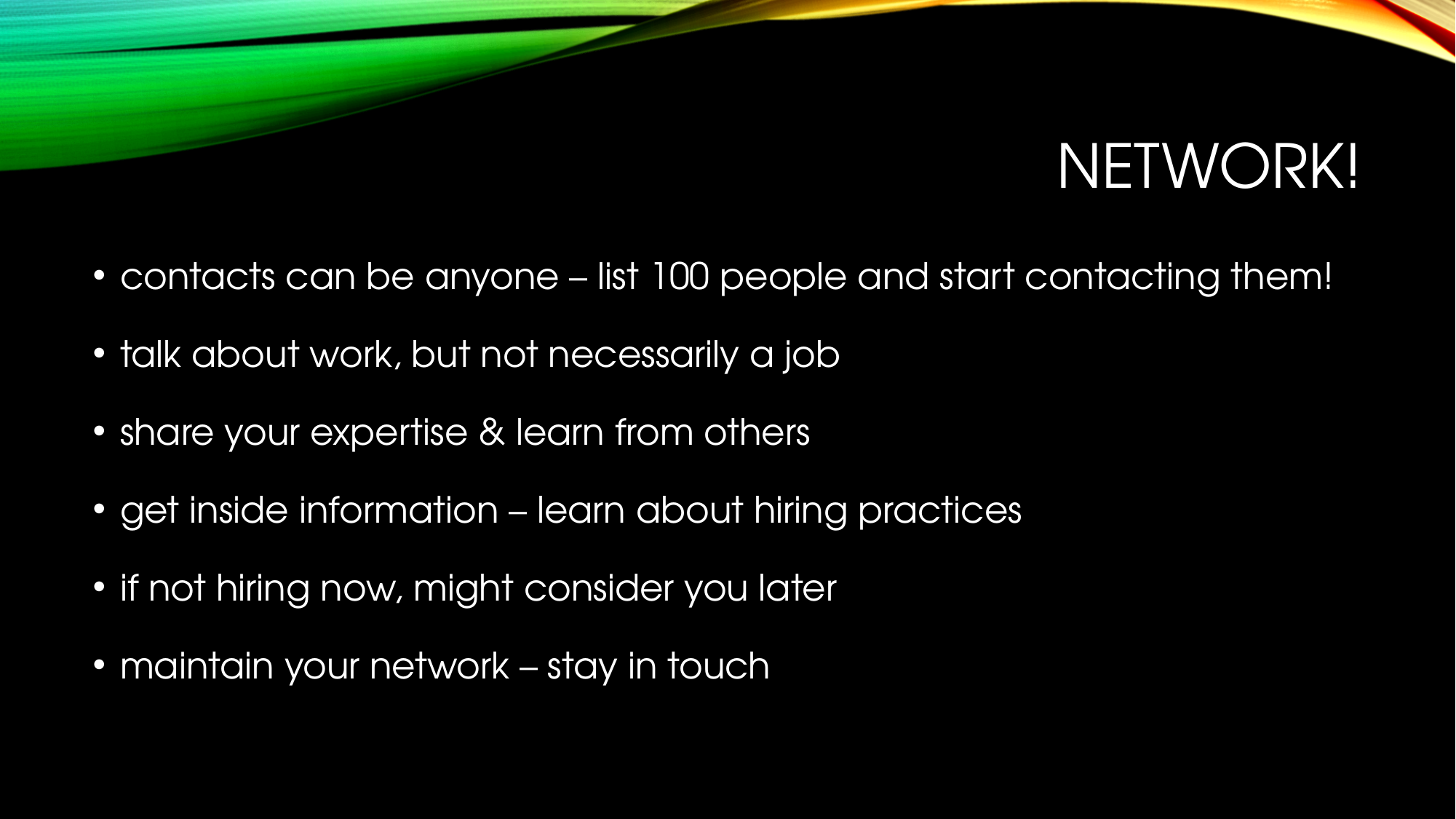

# Network!
contacts can be anyone – list 100 people and start contacting them!
talk about work, but not necessarily a job
share your expertise & learn from others
get inside information – learn about hiring practices
if not hiring now, might consider you later
maintain your network – stay in touch